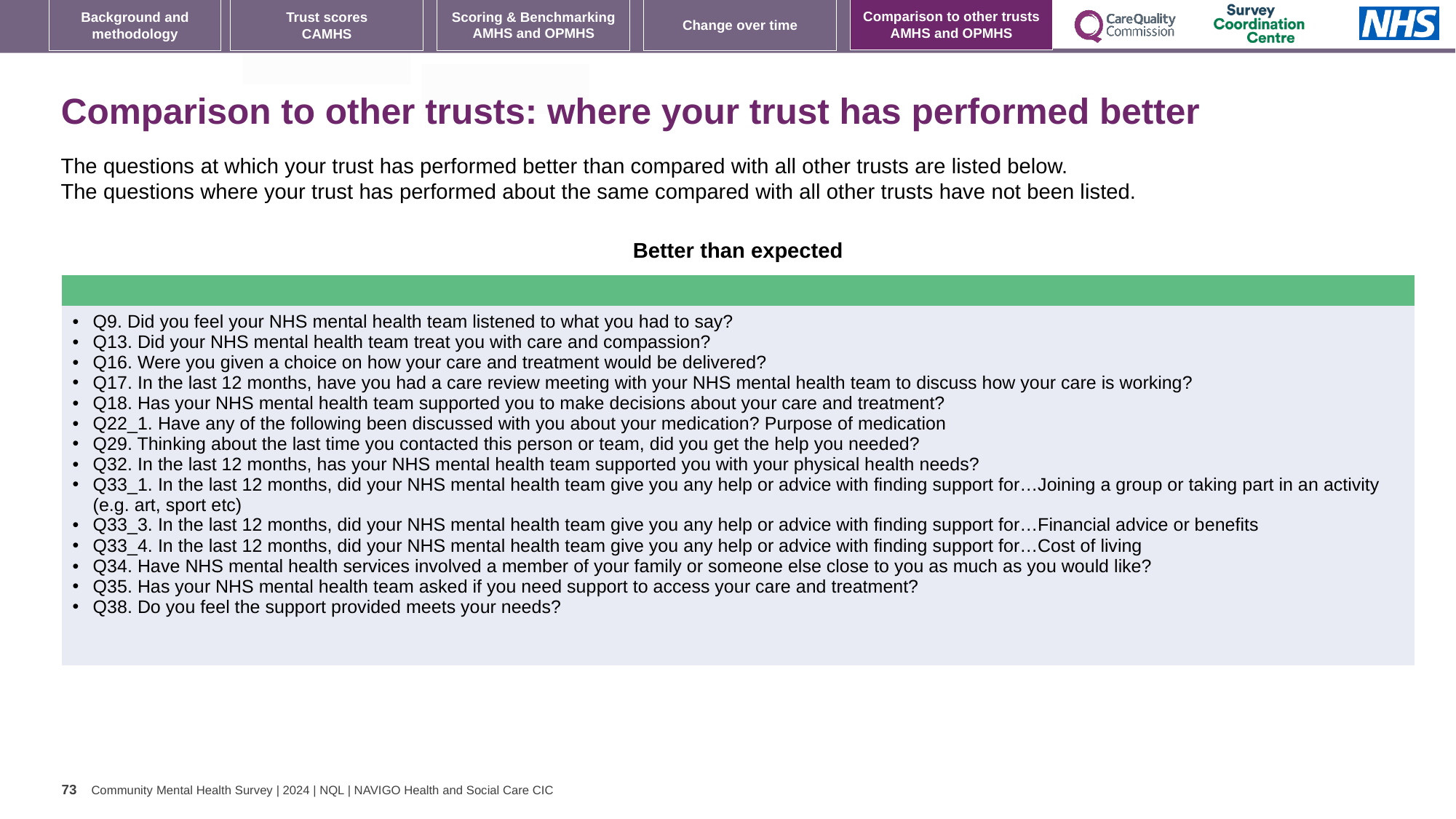

# Comparison to other trusts: where your trust has performed better
The questions at which your trust has performed better than compared with all other trusts are listed below.
The questions where your trust has performed about the same compared with all other trusts have not been listed.
| Better than expected |
| --- |
|  |
| Q9. Did you feel your NHS mental health team listened to what you had to say? Q13. Did your NHS mental health team treat you with care and compassion? Q16. Were you given a choice on how your care and treatment would be delivered? Q17. In the last 12 months, have you had a care review meeting with your NHS mental health team to discuss how your care is working? Q18. Has your NHS mental health team supported you to make decisions about your care and treatment? Q22\_1. Have any of the following been discussed with you about your medication? Purpose of medication Q29. Thinking about the last time you contacted this person or team, did you get the help you needed? Q32. In the last 12 months, has your NHS mental health team supported you with your physical health needs? Q33\_1. In the last 12 months, did your NHS mental health team give you any help or advice with finding support for…Joining a group or taking part in an activity (e.g. art, sport etc) Q33\_3. In the last 12 months, did your NHS mental health team give you any help or advice with finding support for…Financial advice or benefits Q33\_4. In the last 12 months, did your NHS mental health team give you any help or advice with finding support for…Cost of living Q34. Have NHS mental health services involved a member of your family or someone else close to you as much as you would like? Q35. Has your NHS mental health team asked if you need support to access your care and treatment? Q38. Do you feel the support provided meets your needs? |
73